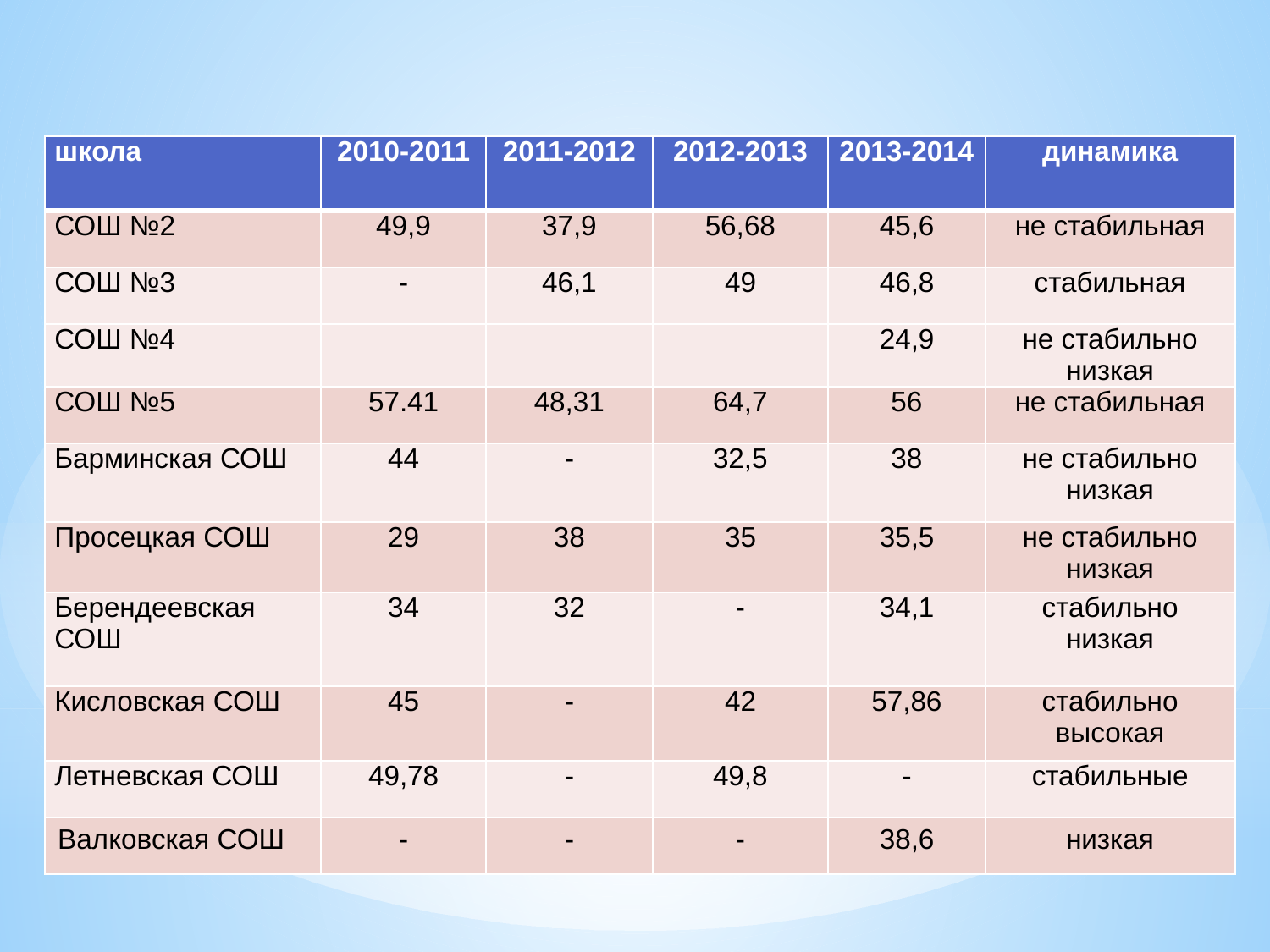

| школа | 2010-2011 | 2011-2012 | 2012-2013 | 2013-2014 | динамика |
| --- | --- | --- | --- | --- | --- |
| СОШ №2 | 49,9 | 37,9 | 56,68 | 45,6 | не стабильная |
| СОШ №3 | - | 46,1 | 49 | 46,8 | стабильная |
| СОШ №4 |  |  |  | 24,9 | не стабильно низкая |
| СОШ №5 | 57.41 | 48,31 | 64,7 | 56 | не стабильная |
| Барминская СОШ | 44 | - | 32,5 | 38 | не стабильно низкая |
| Просецкая СОШ | 29 | 38 | 35 | 35,5 | не стабильно низкая |
| Берендеевская СОШ | 34 | 32 | - | 34,1 | стабильно низкая |
| Кисловская СОШ | 45 | - | 42 | 57,86 | стабильно высокая |
| Летневская СОШ | 49,78 | - | 49,8 | - | стабильные |
| Валковская СОШ | - | - | - | 38,6 | низкая |
# Сравнительные результаты (по ОУ)